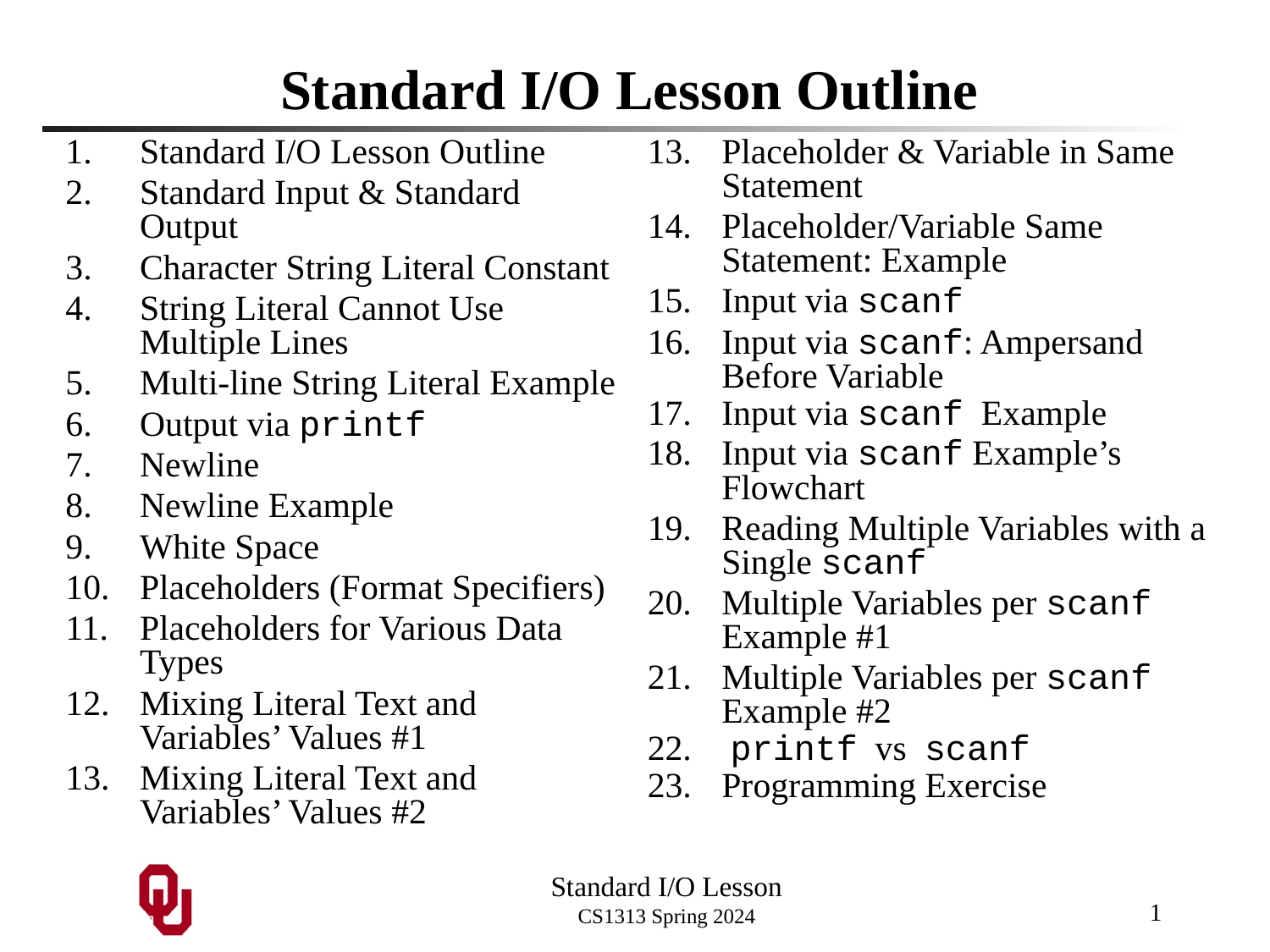

# Standard I/O Lesson Outline
Standard I/O Lesson Outline
Standard Input & Standard Output
Character String Literal Constant
String Literal Cannot Use Multiple Lines
Multi-line String Literal Example
Output via printf
Newline
Newline Example
White Space
Placeholders (Format Specifiers)
Placeholders for Various Data Types
Mixing Literal Text and Variables’ Values #1
Mixing Literal Text and Variables’ Values #2
Placeholder & Variable in Same Statement
Placeholder/Variable Same Statement: Example
Input via scanf
Input via scanf: Ampersand Before Variable
Input via scanf  Example
Input via scanf Example’s Flowchart
Reading Multiple Variables with a Single scanf
Multiple Variables per scanf Example #1
Multiple Variables per scanf Example #2
 printf  vs  scanf
Programming Exercise
1
Standard I/O Lesson
CS1313 Spring 2024